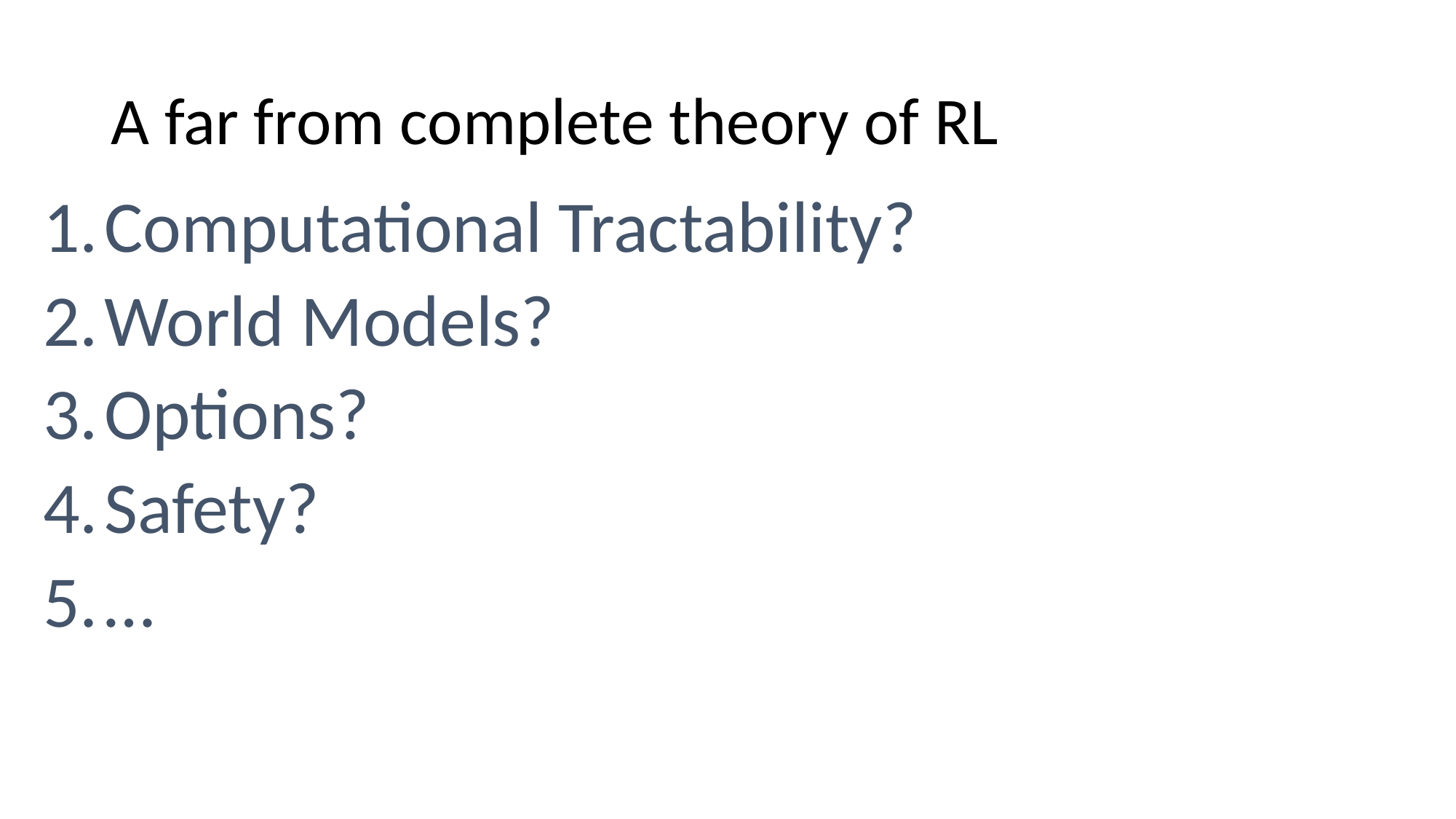

# A far from complete theory of RL
Computational Tractability?
World Models?
Options?
Safety?
…